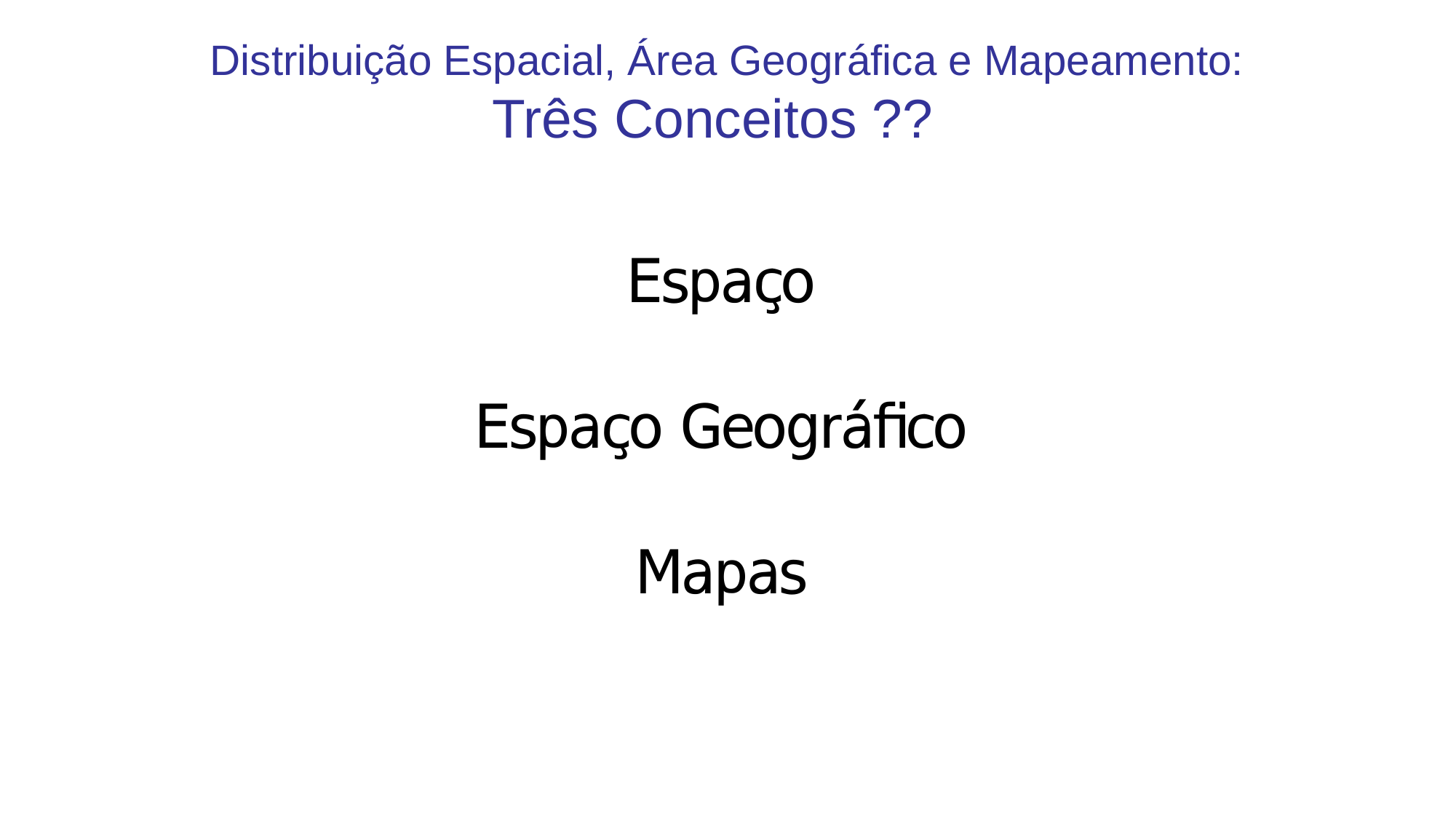

Distribuição Espacial, Área Geográfica e Mapeamento:
Três Conceitos ??
Espaço

Espaço Geográfico

Mapas